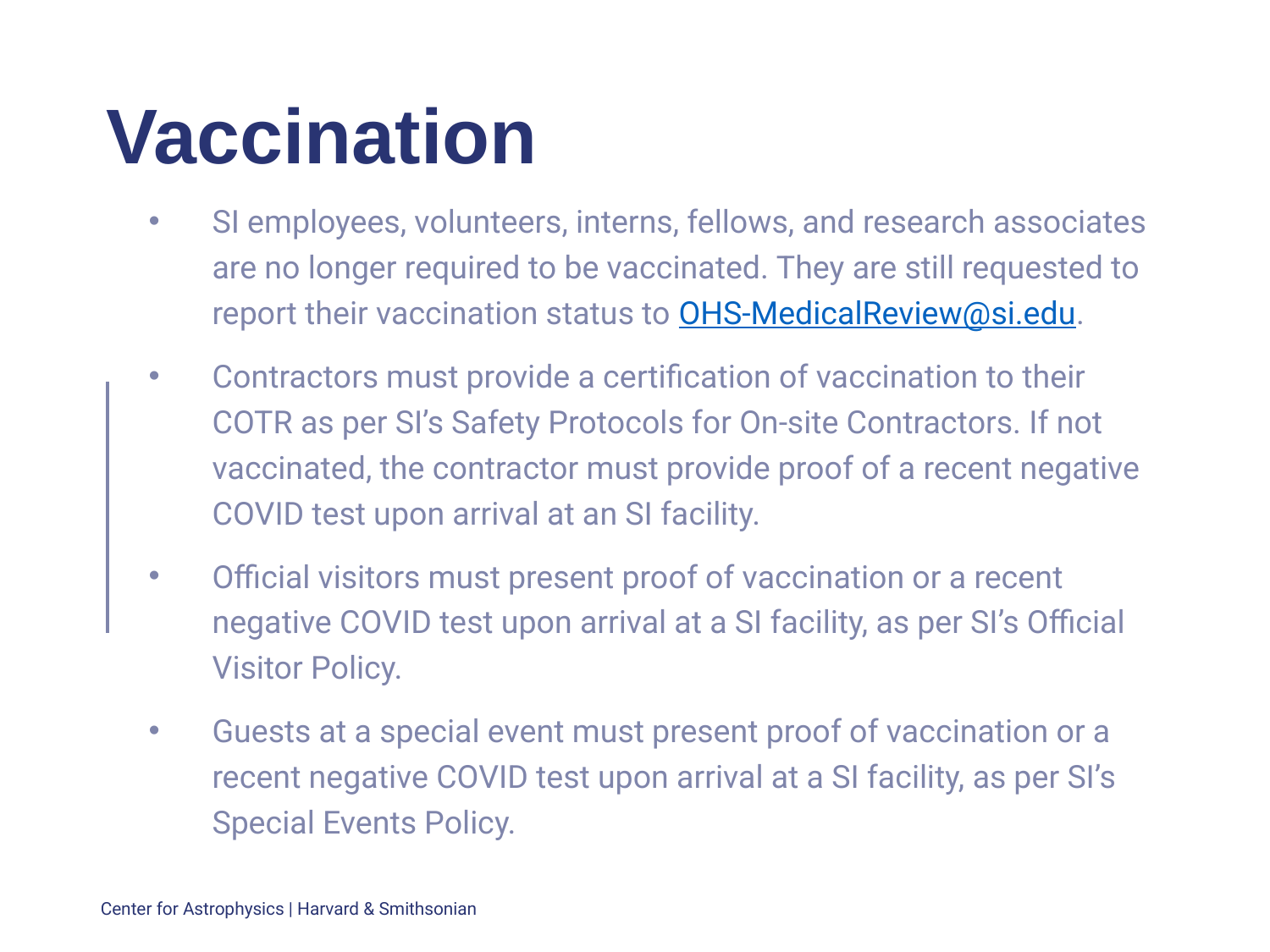

# Vaccination
SI employees, volunteers, interns, fellows, and research associates are no longer required to be vaccinated. They are still requested to report their vaccination status to OHS-MedicalReview@si.edu.
Contractors must provide a certification of vaccination to their COTR as per SI’s Safety Protocols for On-site Contractors. If not vaccinated, the contractor must provide proof of a recent negative COVID test upon arrival at an SI facility.
Official visitors must present proof of vaccination or a recent negative COVID test upon arrival at a SI facility, as per SI’s Official Visitor Policy.
Guests at a special event must present proof of vaccination or a recent negative COVID test upon arrival at a SI facility, as per SI’s Special Events Policy.

Center for Astrophysics | Harvard & Smithsonian